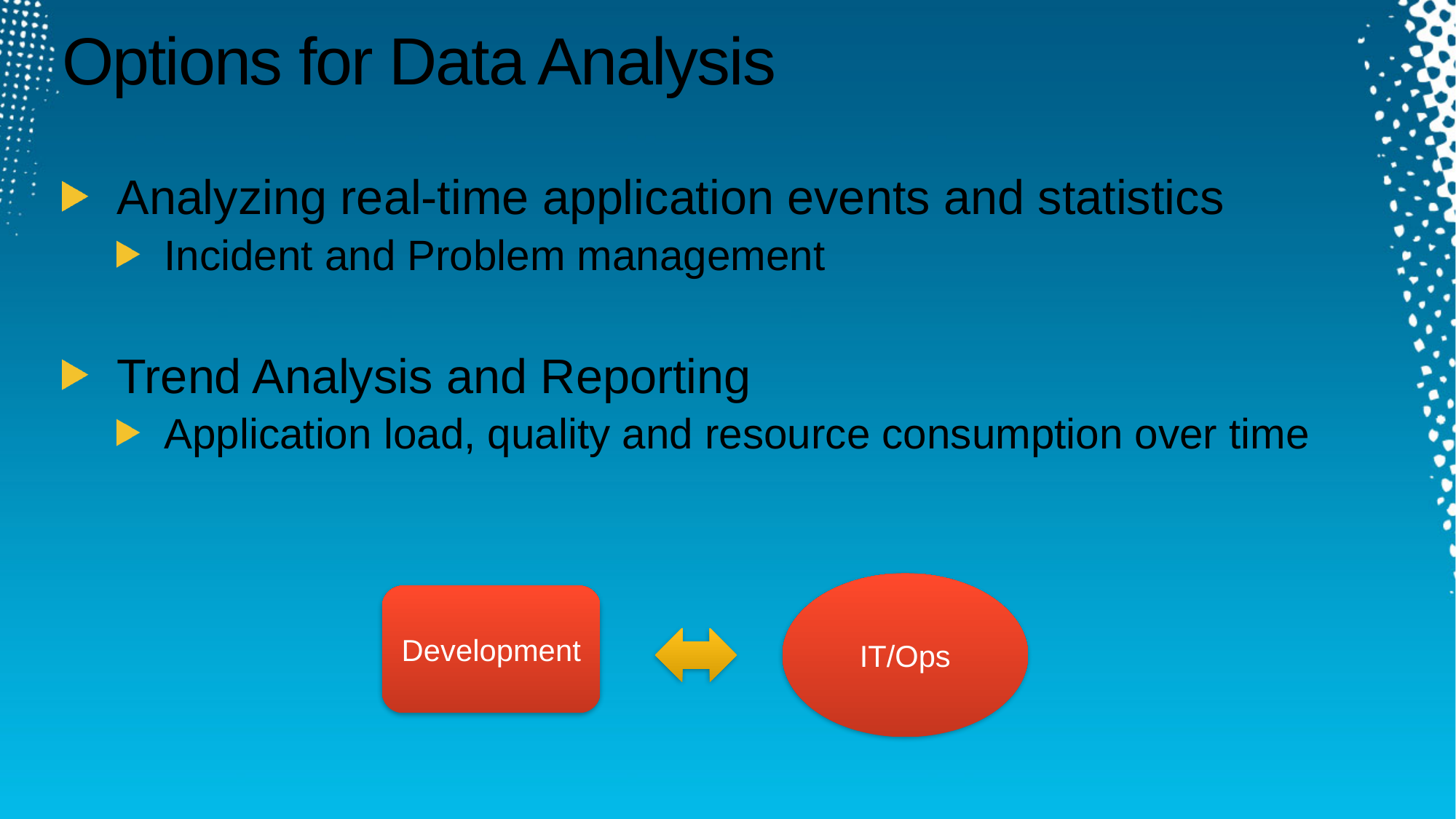

# Options for Data Analysis
Analyzing real-time application events and statistics
Incident and Problem management

Trend Analysis and Reporting
Application load, quality and resource consumption over time
IT/Ops
Development